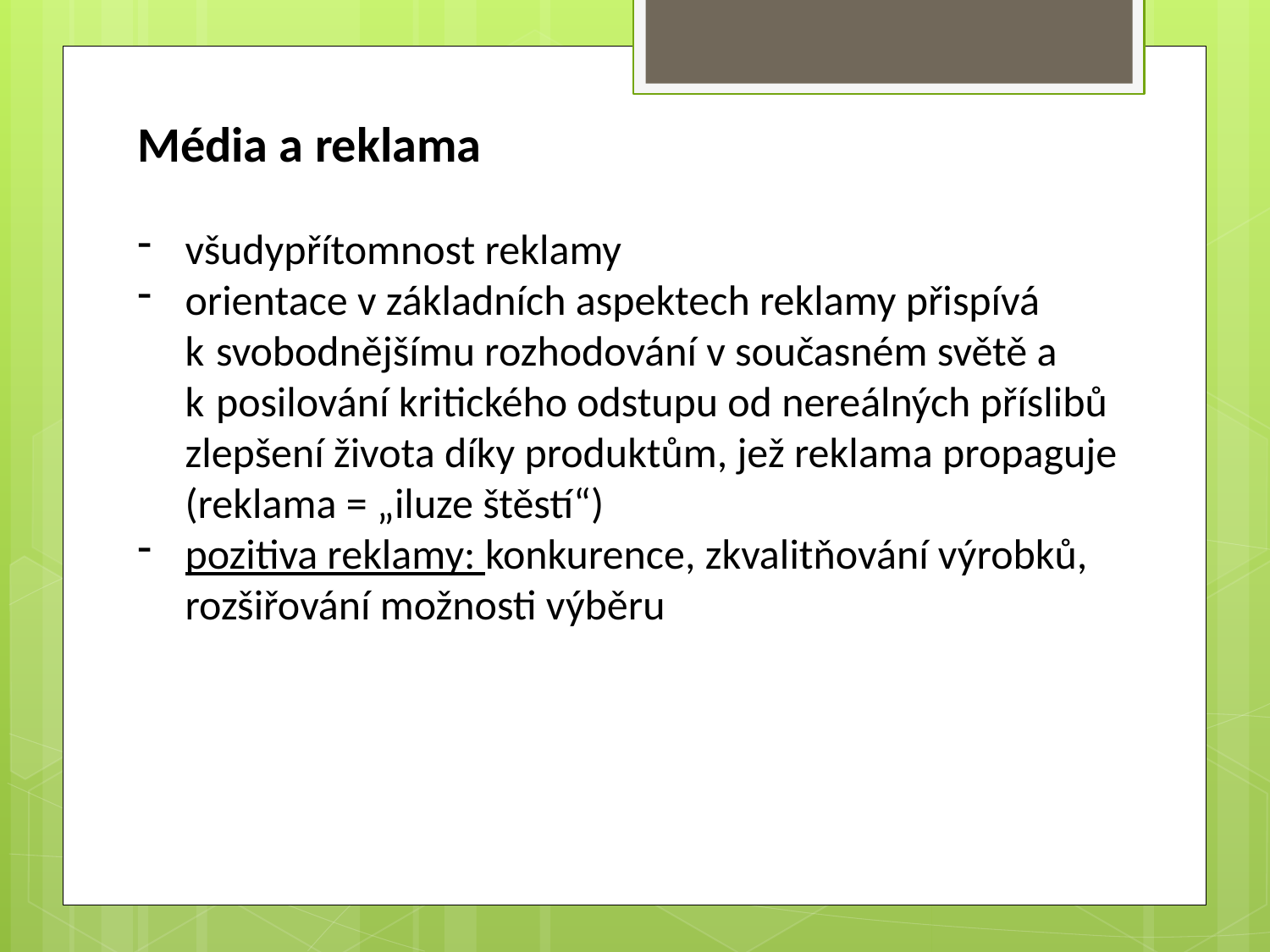

Média a reklama

všudypřítomnost reklamy
orientace v základních aspektech reklamy přispívá k svobodnějšímu rozhodování v současném světě a k posilování kritického odstupu od nereálných příslibů zlepšení života díky produktům, jež reklama propaguje (reklama = „iluze štěstí“)
pozitiva reklamy: konkurence, zkvalitňování výrobků, rozšiřování možnosti výběru